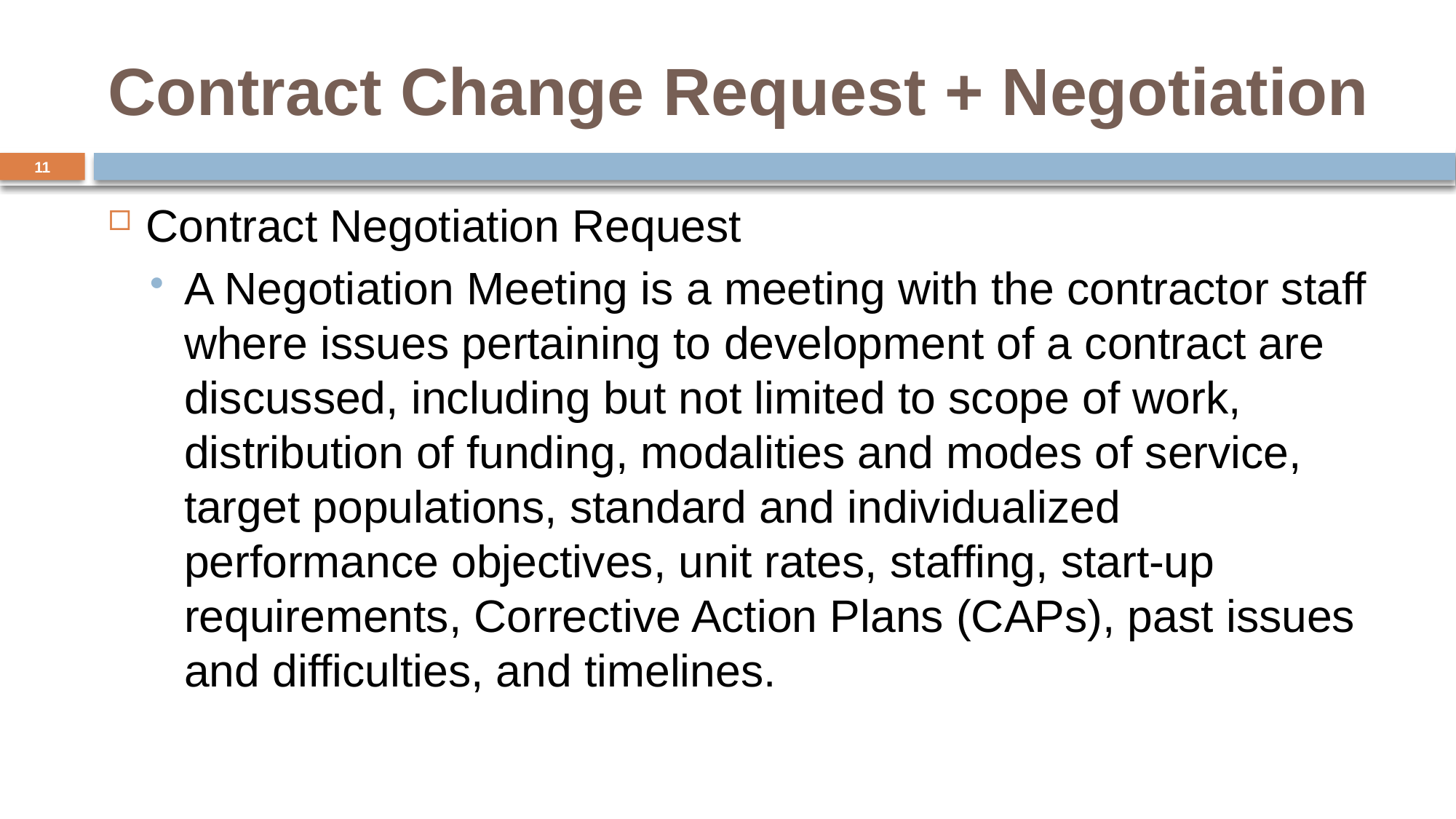

# Contract Change Request + Negotiation
11
Contract Negotiation Request
A Negotiation Meeting is a meeting with the contractor staff where issues pertaining to development of a contract are discussed, including but not limited to scope of work, distribution of funding, modalities and modes of service, target populations, standard and individualized performance objectives, unit rates, staffing, start-up requirements, Corrective Action Plans (CAPs), past issues and difficulties, and timelines.